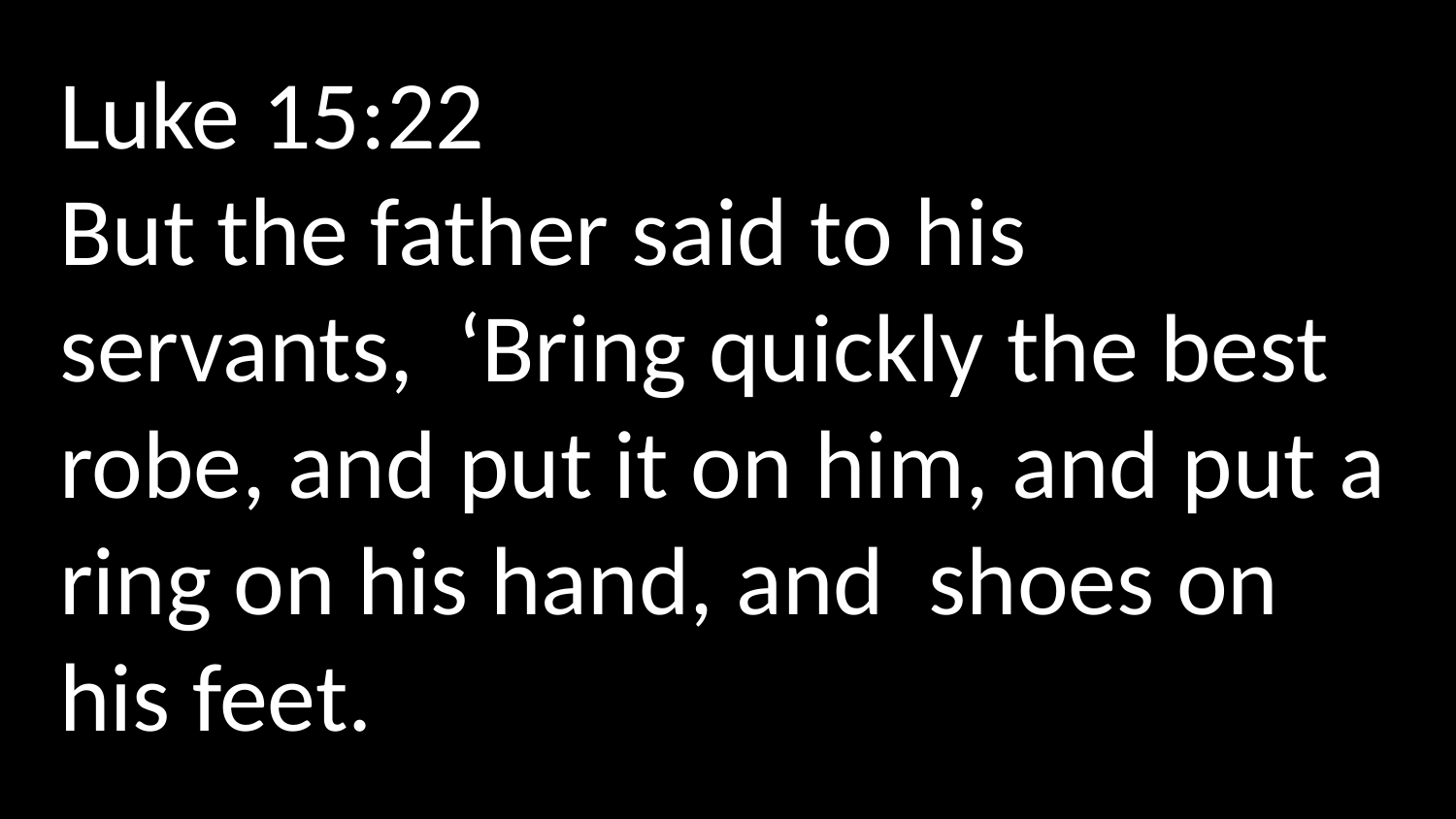

Luke 15:22
But the father said to his servants,  ‘Bring quickly the best robe, and put it on him, and put a ring on his hand, and  shoes on his feet.